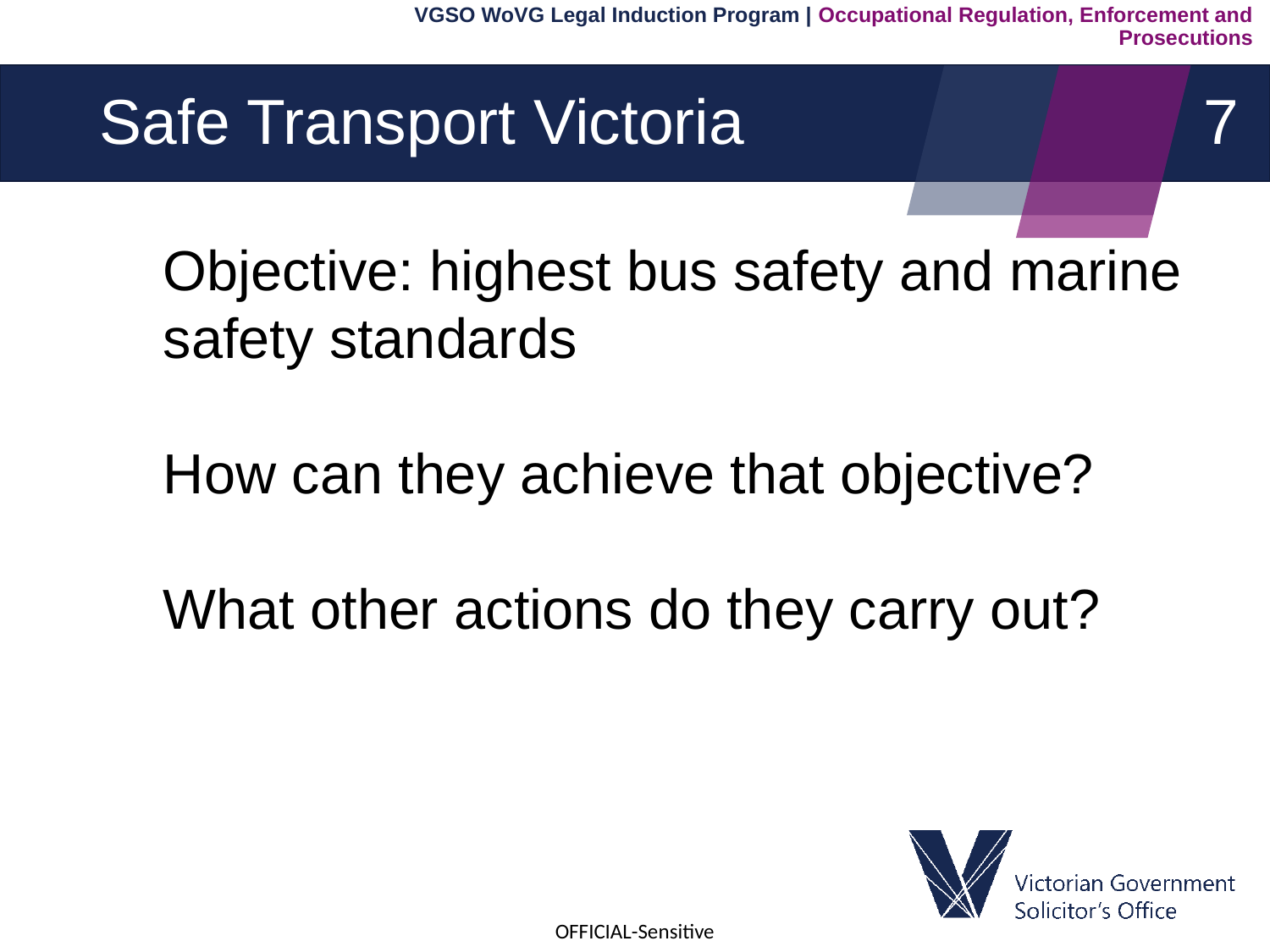

VGSO WoVG Legal Induction Program | Occupational Regulation, Enforcement and Prosecutions
7
# Safe Transport Victoria
Objective: highest bus safety and marine safety standards

How can they achieve that objective?

What other actions do they carry out?